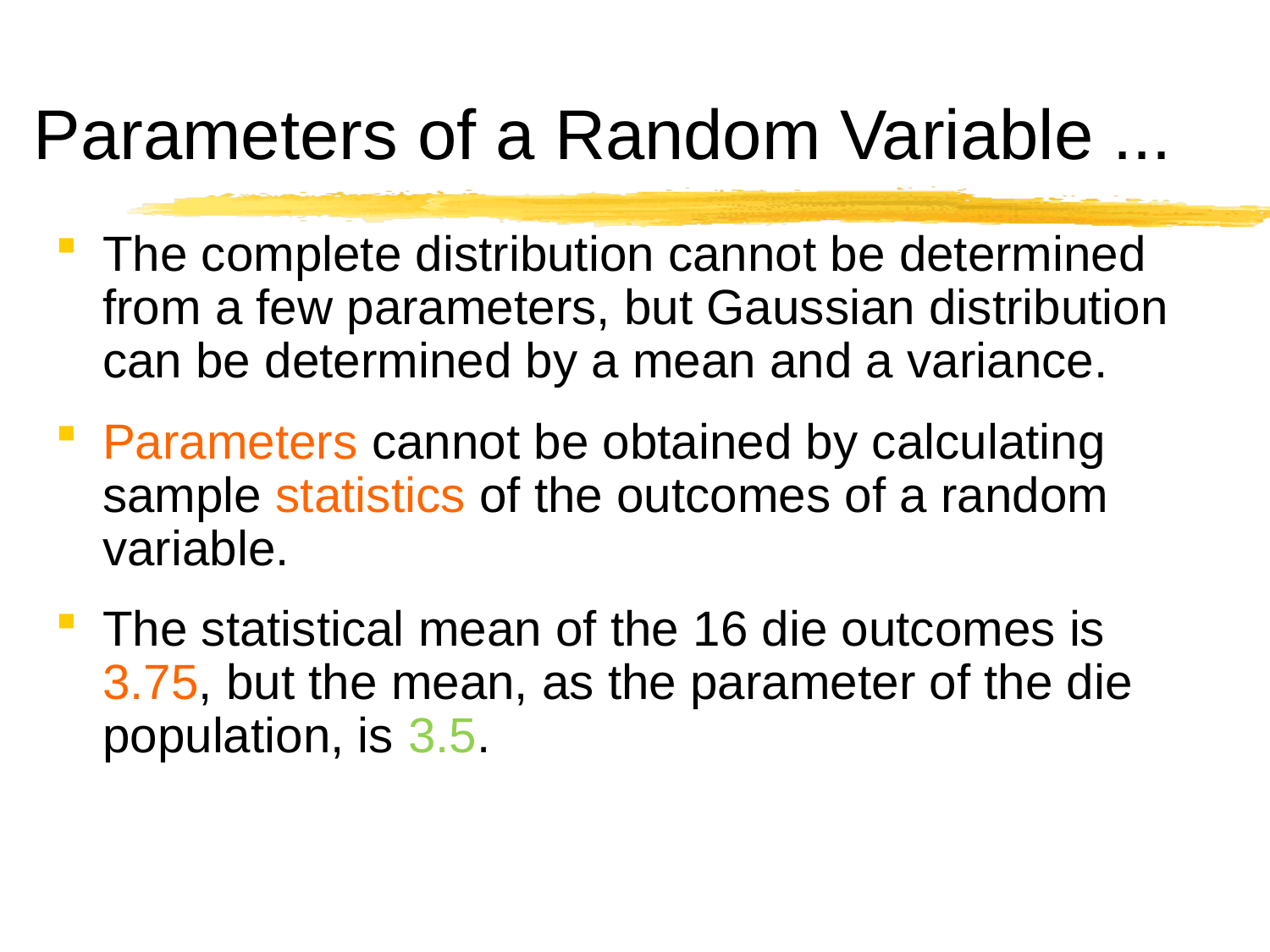

# Parameters of a Random Variable ...
The complete distribution cannot be determined from a few parameters, but Gaussian distribution can be determined by a mean and a variance.

Parameters cannot be obtained by calculating sample statistics of the outcomes of a random variable.

The statistical mean of the 16 die outcomes is 3.75, but the mean, as the parameter of the die population, is 3.5.